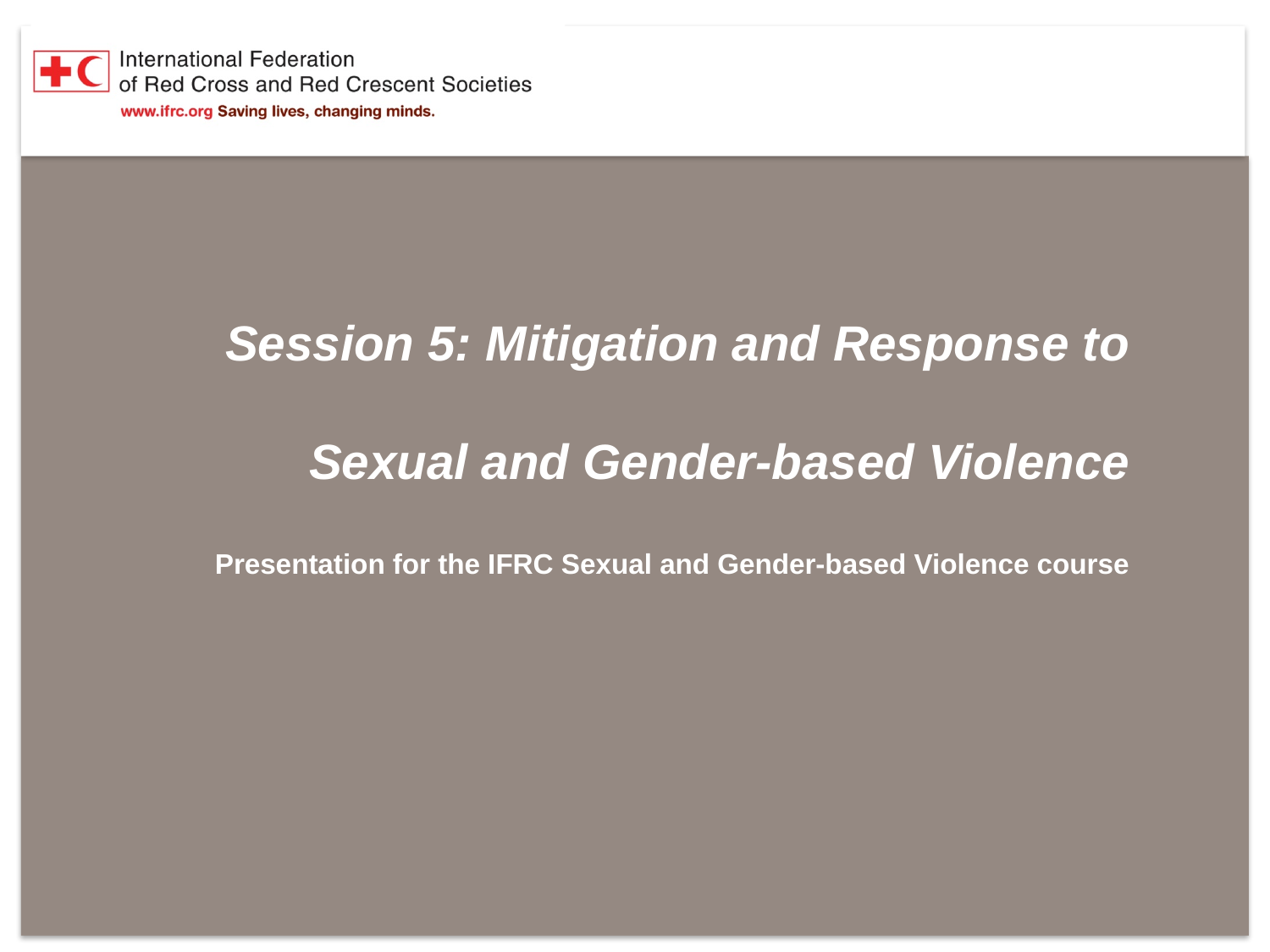

# Session 5: Mitigation and Response to Sexual and Gender-based Violence
Presentation for the IFRC Sexual and Gender-based Violence course